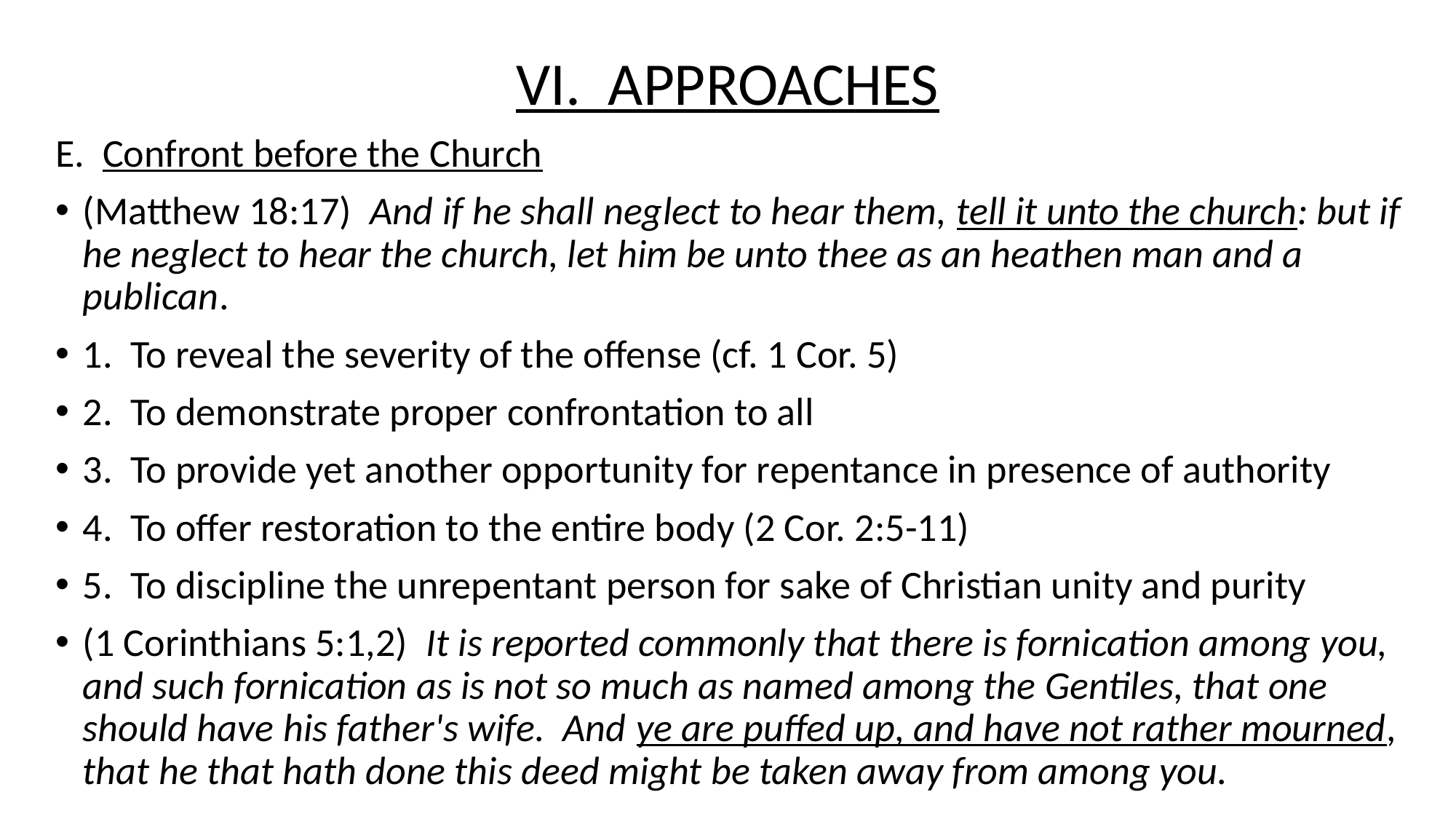

# VI.  APPROACHES
E.  Confront before the Church
(Matthew 18:17)  And if he shall neglect to hear them, tell it unto the church: but if he neglect to hear the church, let him be unto thee as an heathen man and a publican.
1.  To reveal the severity of the offense (cf. 1 Cor. 5)
2.  To demonstrate proper confrontation to all
3.  To provide yet another opportunity for repentance in presence of authority
4.  To offer restoration to the entire body (2 Cor. 2:5-11)
5.  To discipline the unrepentant person for sake of Christian unity and purity
(1 Corinthians 5:1,2)  It is reported commonly that there is fornication among you, and such fornication as is not so much as named among the Gentiles, that one should have his father's wife.  And ye are puffed up, and have not rather mourned, that he that hath done this deed might be taken away from among you.